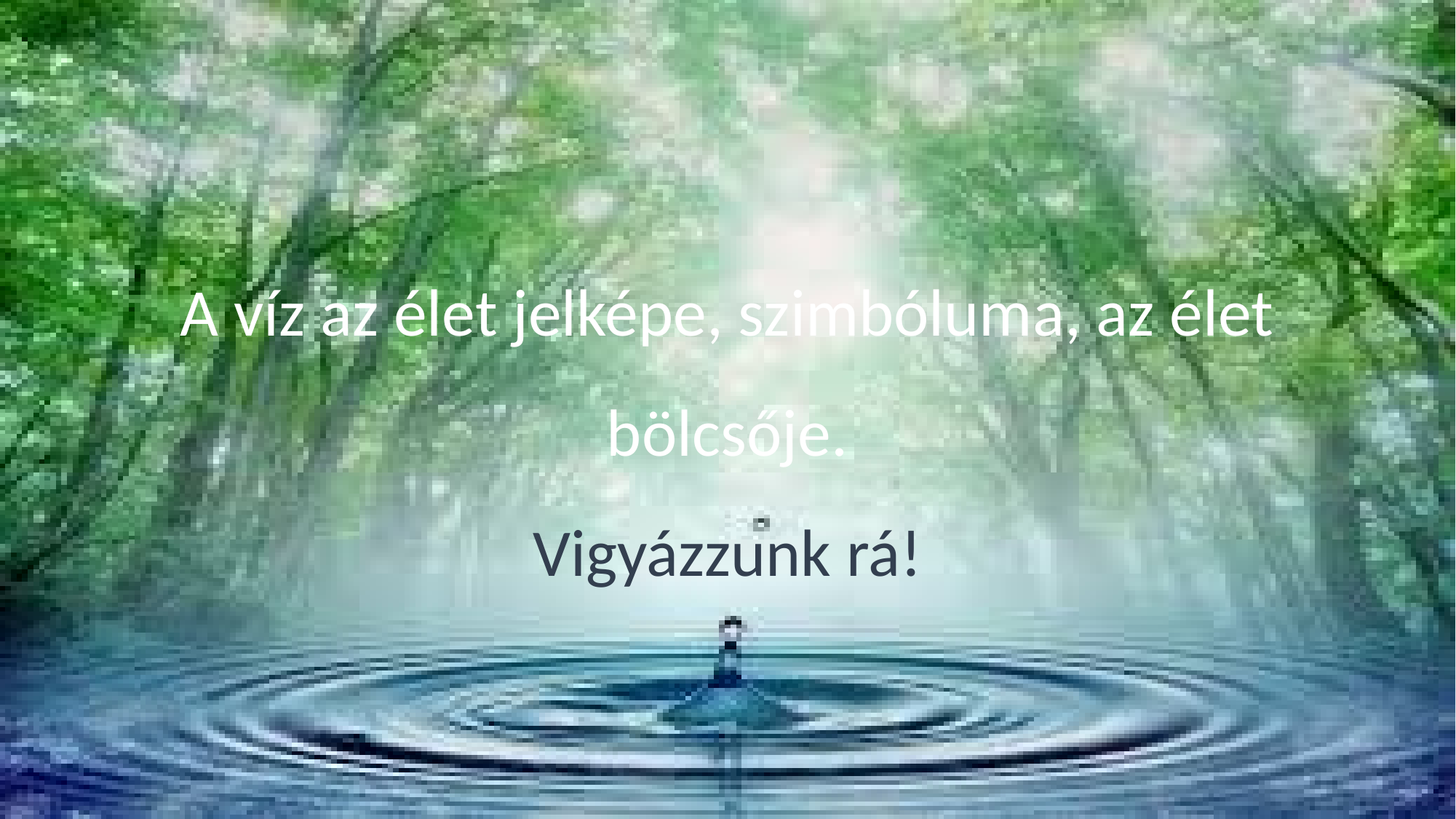

# A víz az élet jelképe, szimbóluma, az élet bölcsője. Vigyázzunk rá!